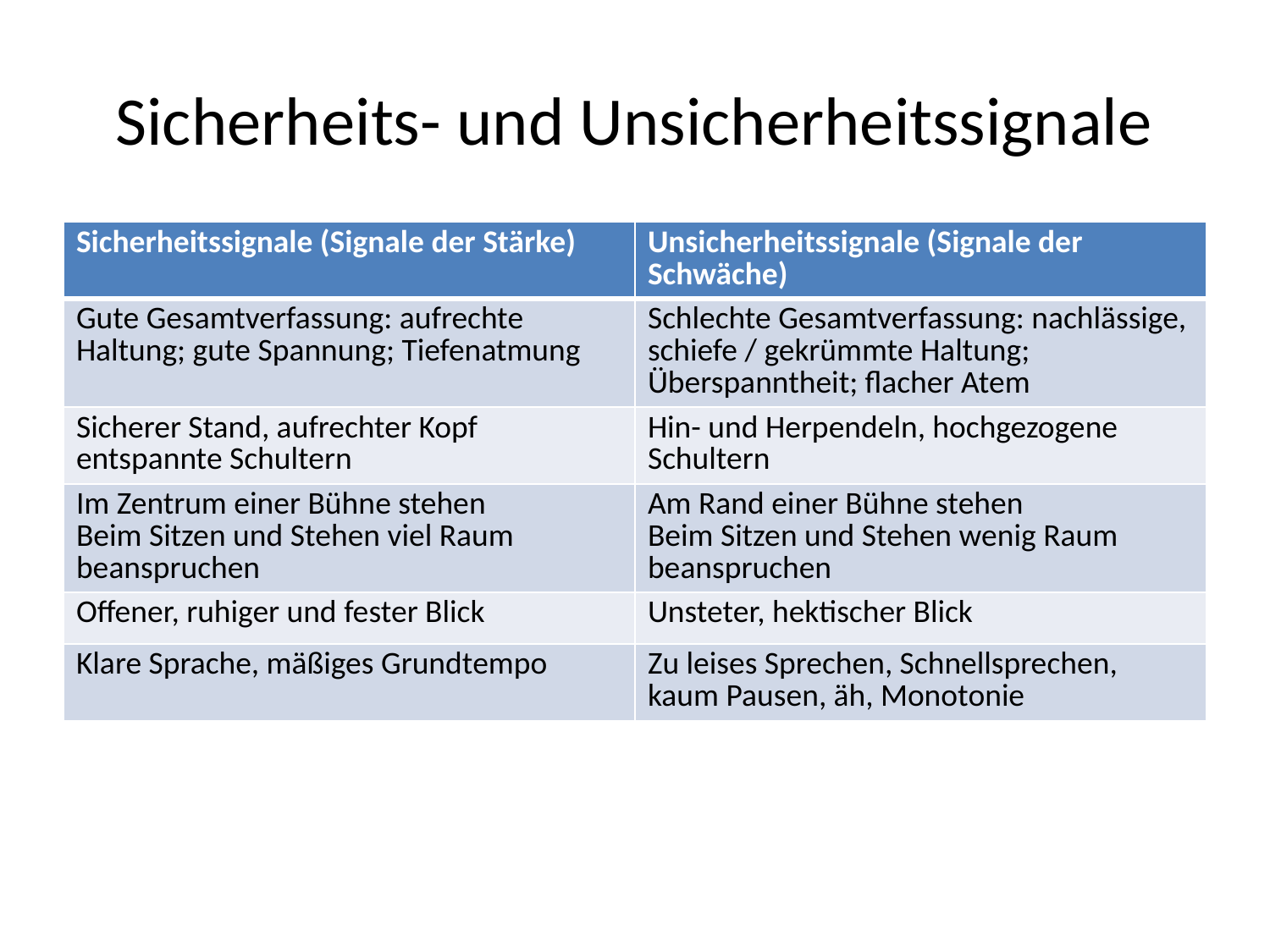

# Sicherheits- und Unsicherheitssignale
| Sicherheitssignale (Signale der Stärke) | Unsicherheitssignale (Signale der Schwäche) |
| --- | --- |
| Gute Gesamtverfassung: aufrechte Haltung; gute Spannung; Tiefenatmung | Schlechte Gesamtverfassung: nachlässige, schiefe / gekrümmte Haltung; Überspanntheit; flacher Atem |
| Sicherer Stand, aufrechter Kopf entspannte Schultern | Hin- und Herpendeln, hochgezogene Schultern |
| Im Zentrum einer Bühne stehen Beim Sitzen und Stehen viel Raum beanspruchen | Am Rand einer Bühne stehen Beim Sitzen und Stehen wenig Raum beanspruchen |
| Offener, ruhiger und fester Blick | Unsteter, hektischer Blick |
| Klare Sprache, mäßiges Grundtempo | Zu leises Sprechen, Schnellsprechen, kaum Pausen, äh, Monotonie |